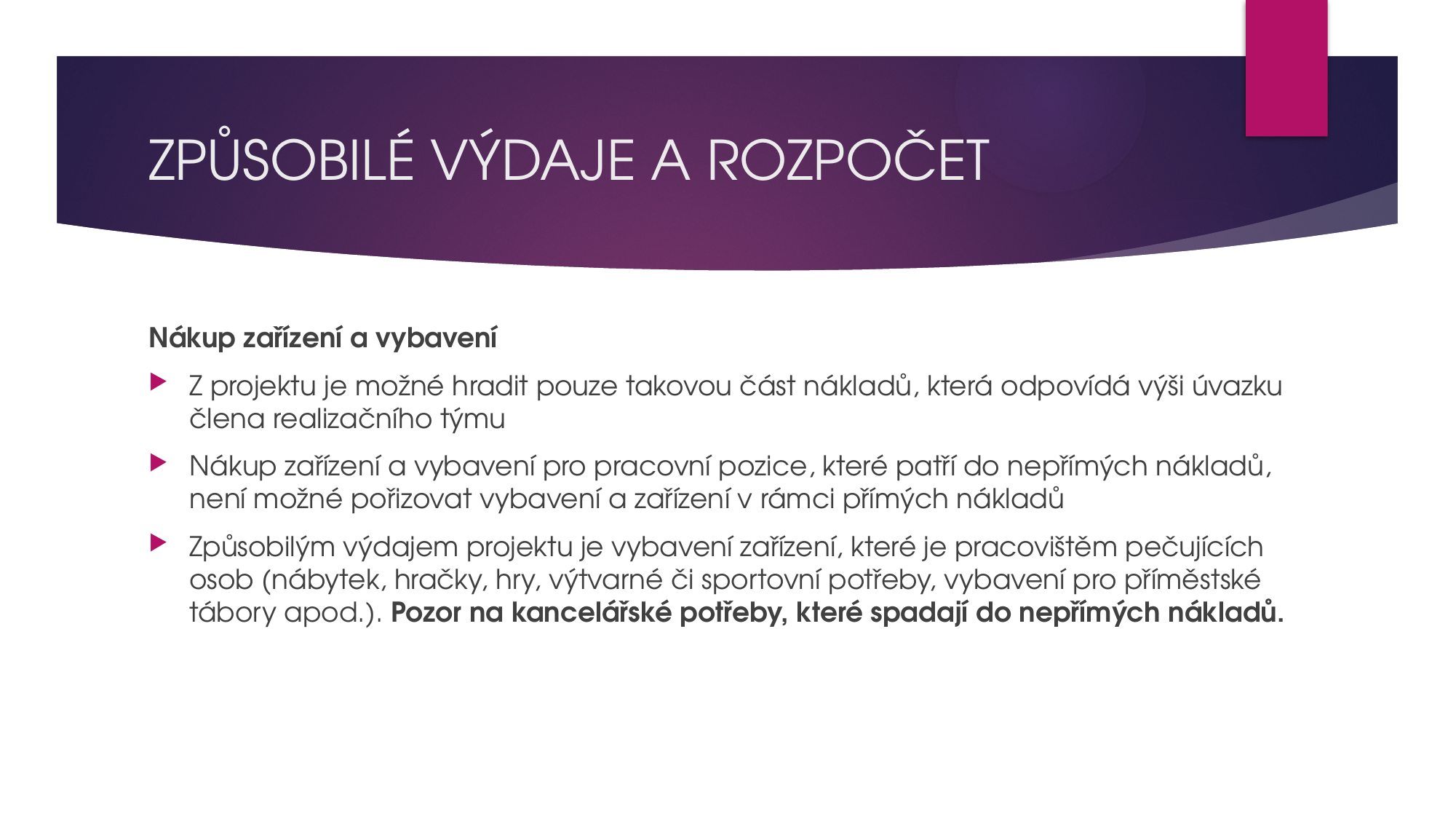

# ZPŮSOBILÉ VÝDAJE A ROZPOČET
Nákup zařízení a vybavení
Z projektu je možné hradit pouze takovou část nákladů, která odpovídá výši úvazku člena realizačního týmu
Nákup zařízení a vybavení pro pracovní pozice, které patří do nepřímých nákladů, není možné pořizovat vybavení a zařízení v rámci přímých nákladů
Způsobilým výdajem projektu je vybavení zařízení, které je pracovištěm pečujících osob (nábytek, hračky, hry, výtvarné či sportovní potřeby, vybavení pro příměstské tábory apod.). Pozor na kancelářské potřeby, které spadají do nepřímých nákladů.